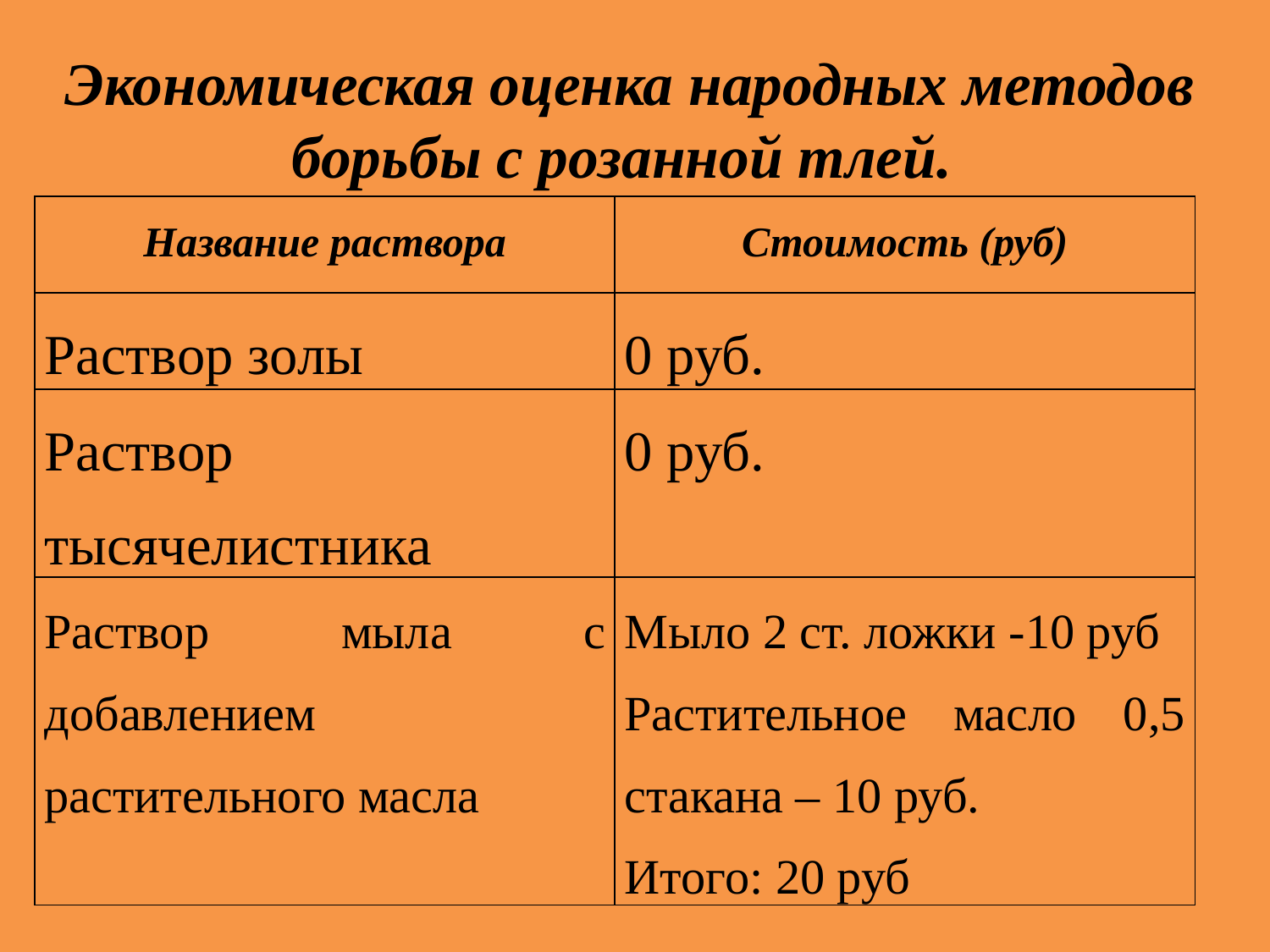

# Экономическая оценка народных методов борьбы с розанной тлей.
| Название раствора | Стоимость (руб) |
| --- | --- |
| Раствор золы | 0 руб. |
| Раствор тысячелистника | 0 руб. |
| Раствор мыла с добавлением растительного масла | Мыло 2 ст. ложки -10 руб Растительное масло 0,5 стакана – 10 руб. Итого: 20 руб |